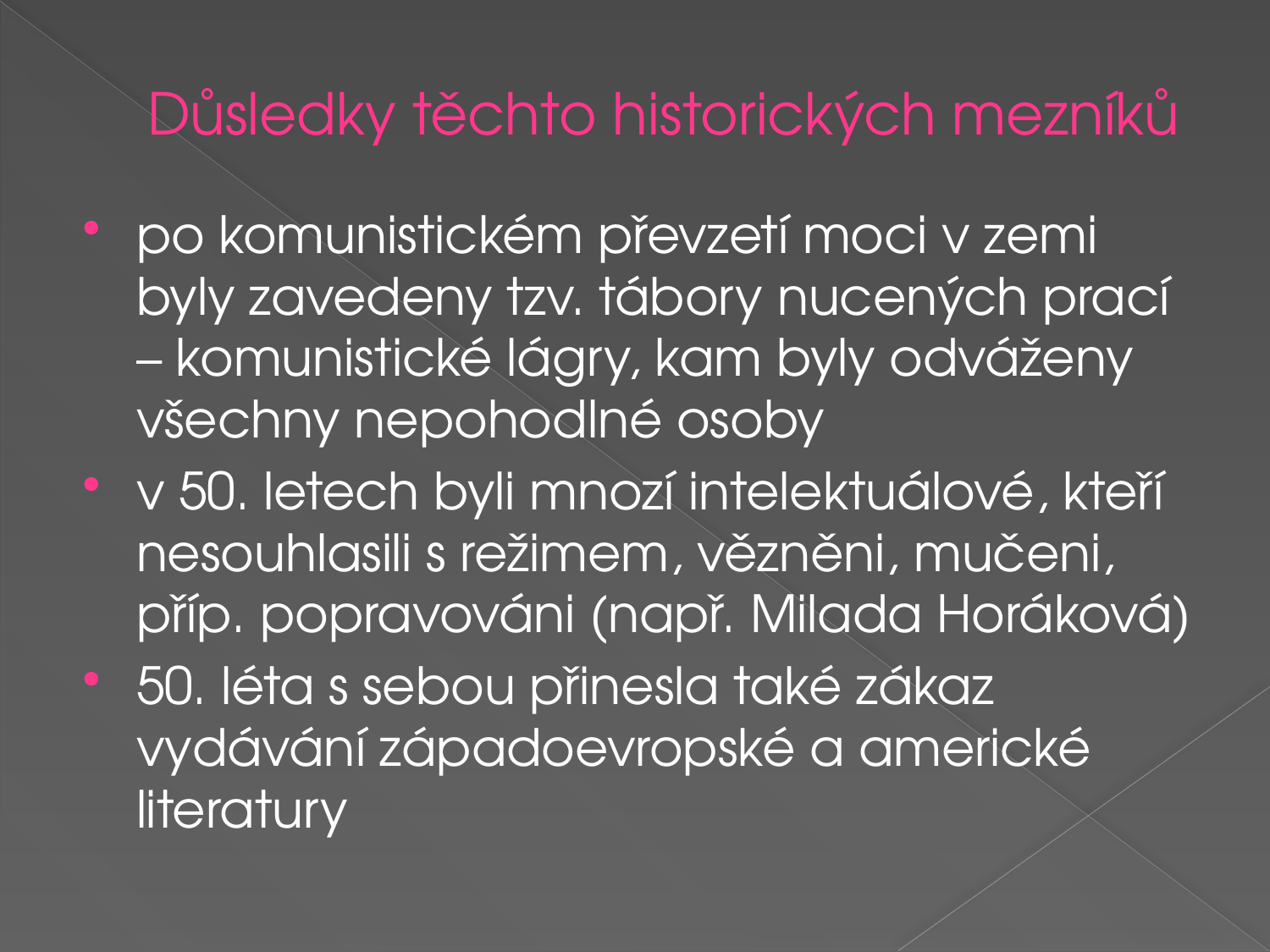

# Důsledky těchto historických mezníků
po komunistickém převzetí moci v zemi byly zavedeny tzv. tábory nucených prací – komunistické lágry, kam byly odváženy všechny nepohodlné osoby
v 50. letech byli mnozí intelektuálové, kteří nesouhlasili s režimem, vězněni, mučeni, příp. popravováni (např. Milada Horáková)
50. léta s sebou přinesla také zákaz vydávání západoevropské a americké literatury